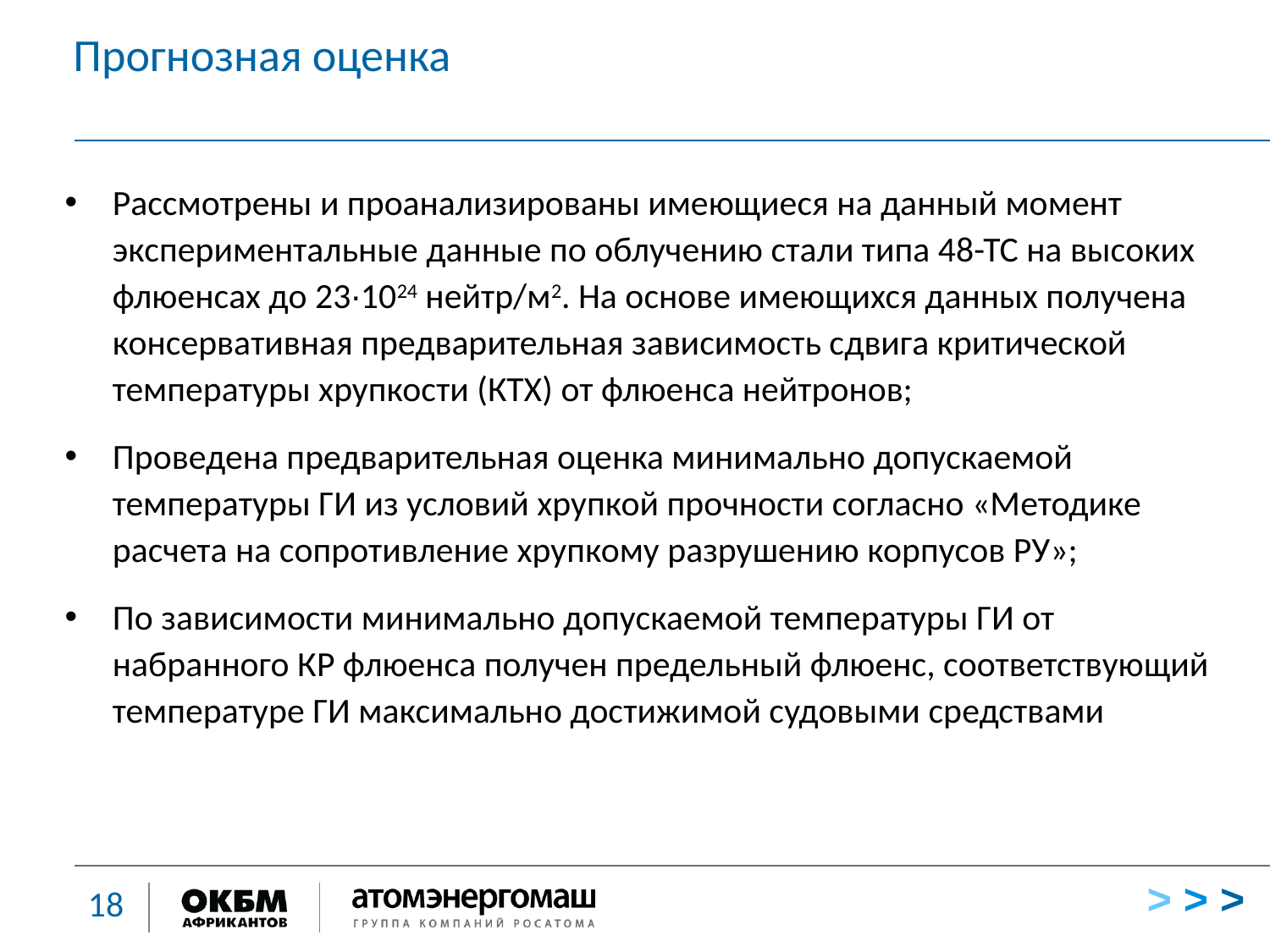

# Прогнозная оценка
Рассмотрены и проанализированы имеющиеся на данный момент экспериментальные данные по облучению стали типа 48-ТС на высоких флюенсах до 23∙1024 нейтр/м2. На основе имеющихся данных получена консервативная предварительная зависимость сдвига критической температуры хрупкости (КТХ) от флюенса нейтронов;
Проведена предварительная оценка минимально допускаемой температуры ГИ из условий хрупкой прочности согласно «Методике расчета на сопротивление хрупкому разрушению корпусов РУ»;
По зависимости минимально допускаемой температуры ГИ от набранного КР флюенса получен предельный флюенс, соответствующий температуре ГИ максимально достижимой судовыми средствами